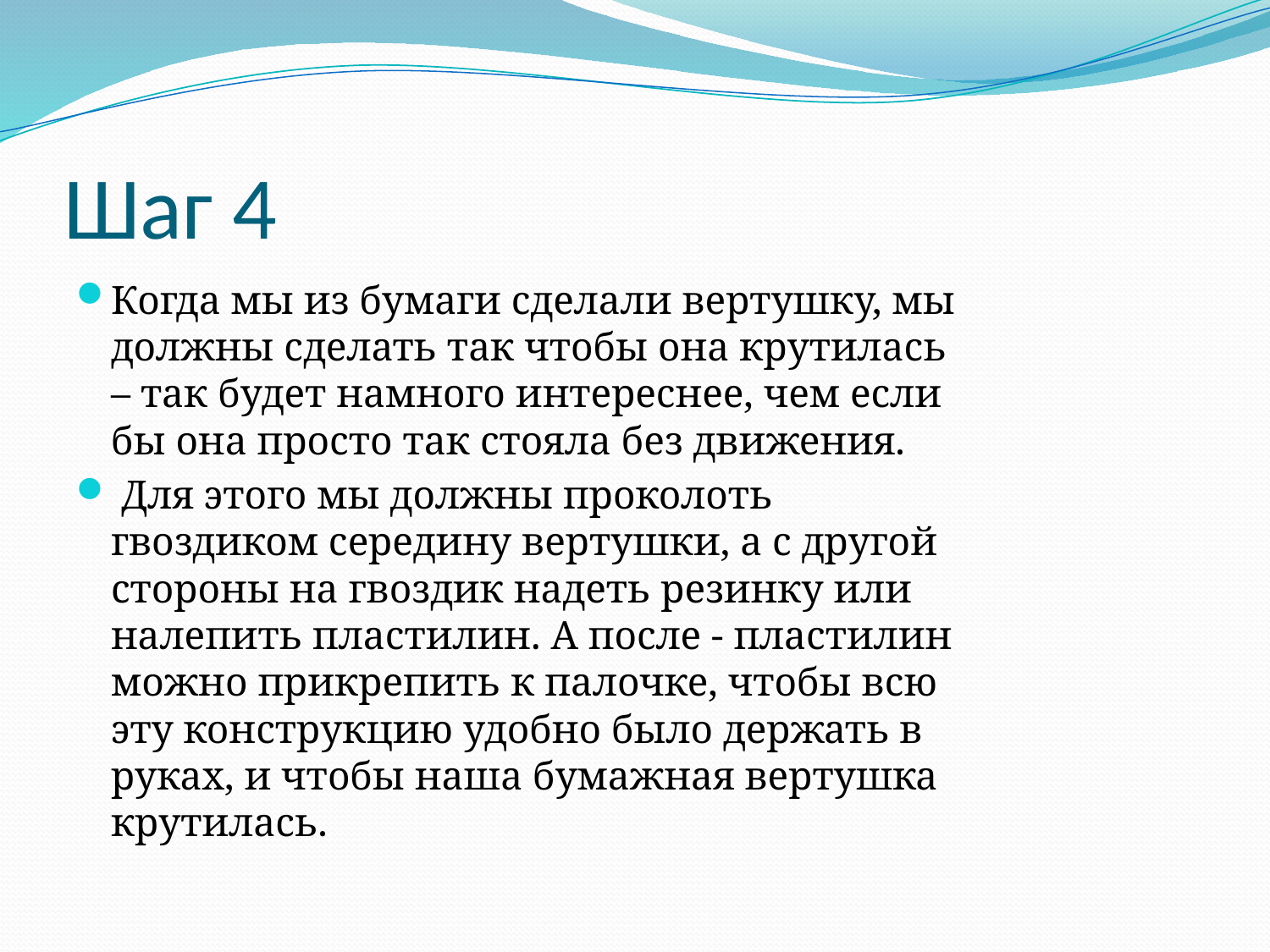

# Шаг 4
Когда мы из бумаги сделали вертушку, мы должны сделать так чтобы она крутилась – так будет намного интереснее, чем если бы она просто так стояла без движения.
 Для этого мы должны проколоть гвоздиком середину вертушки, а с другой стороны на гвоздик надеть резинку или налепить пластилин. А после - пластилин можно прикрепить к палочке, чтобы всю эту конструкцию удобно было держать в руках, и чтобы наша бумажная вертушка крутилась.